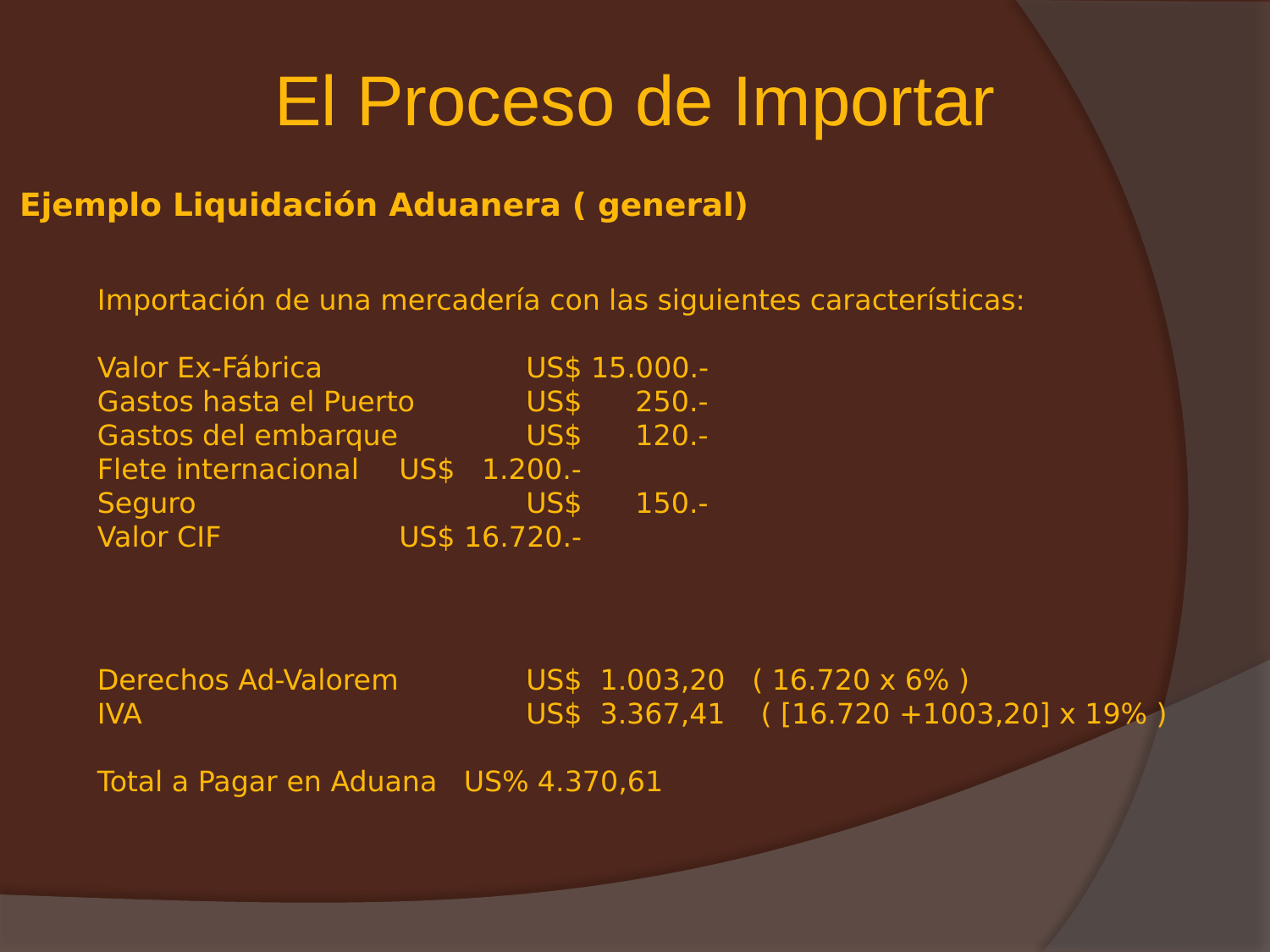

El Proceso de Importar

Ejemplo Liquidación Aduanera ( general)

Importación de una mercadería con las siguientes características:

Valor Ex-Fábrica		US$ 15.000.-
Gastos hasta el Puerto 	US$      250.-
Gastos del embarque 	US$      120.-
Flete internacional 	US$   1.200.-
Seguro 			US$      150.-
Valor CIF 		US$ 16.720.-

Derechos Ad-Valorem 	US$  1.003,20   ( 16.720 x 6% )
IVA 			US$  3.367,41    ( [16.720 +1003,20] x 19% )

Total a Pagar en Aduana   US% 4.370,61